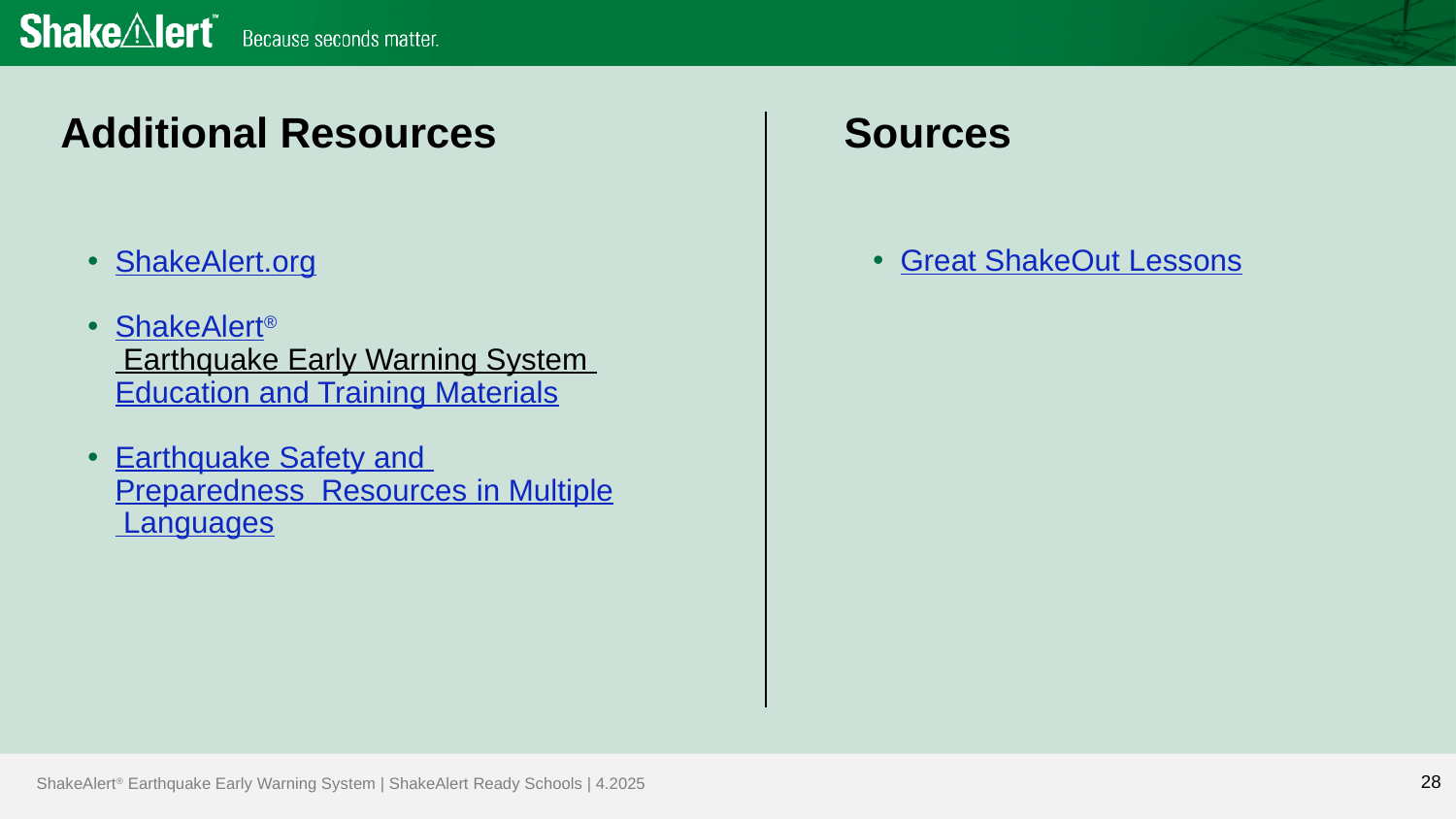

Sources
# Additional Resources
Great ShakeOut Lessons

ShakeAlert.org

ShakeAlert® Earthquake Early Warning System Education and Training Materials

Earthquake Safety and Preparedness  Resources in Multiple Languages

28
28